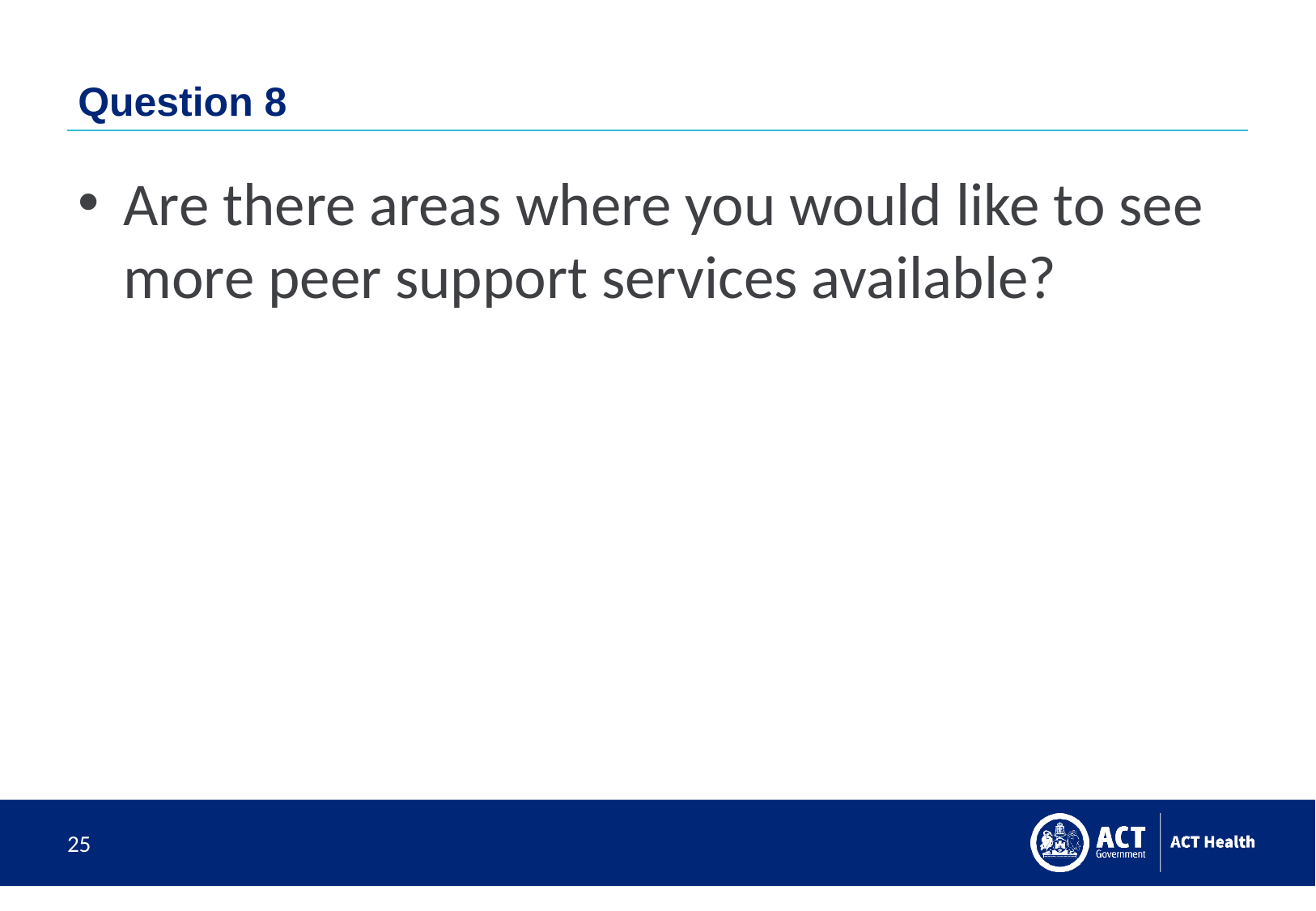

# Question 8
Are there areas where you would like to see more peer support services available?
25